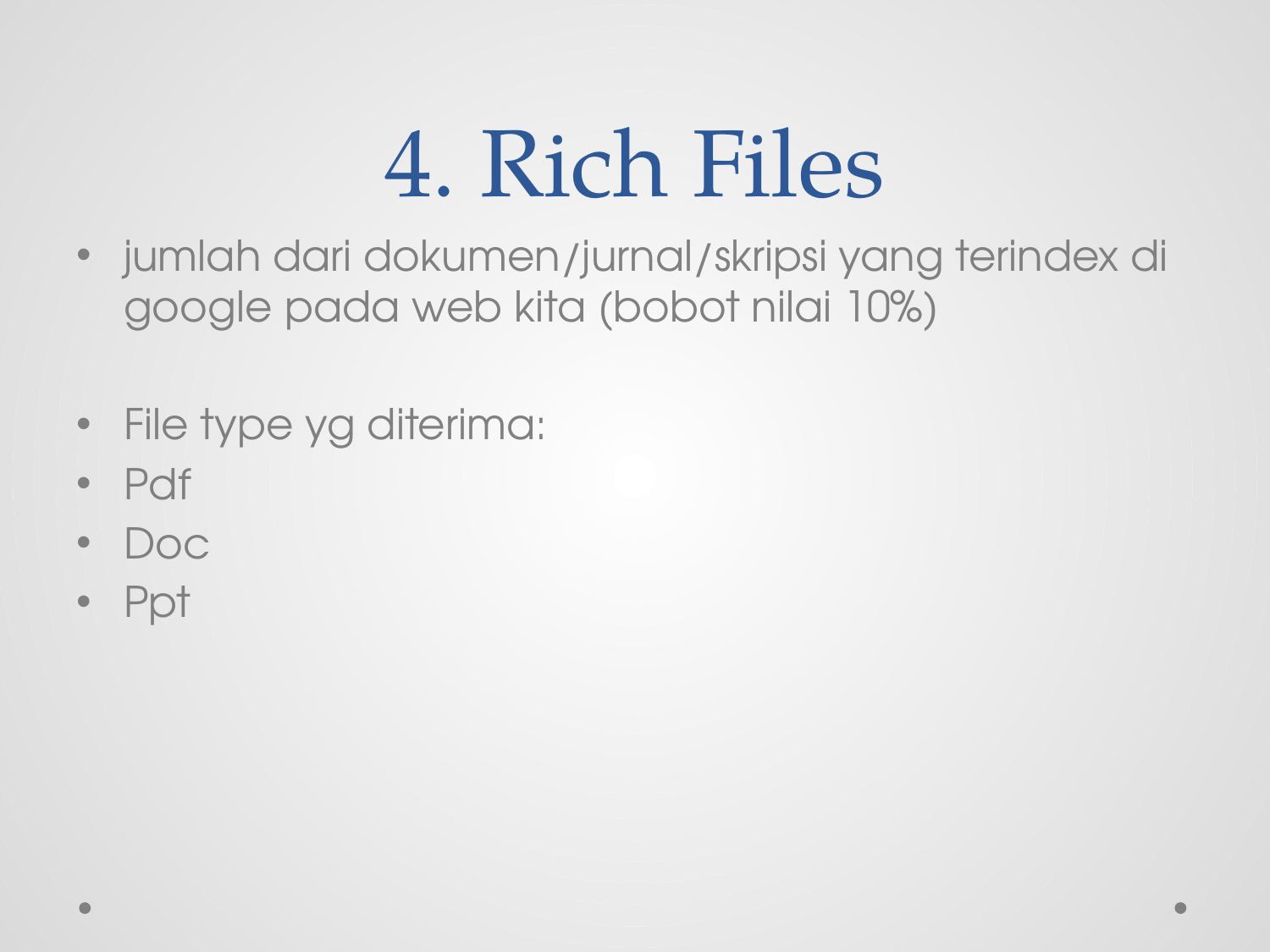

# 4. Rich Files
jumlah dari dokumen/jurnal/skripsi yang terindex di google pada web kita (bobot nilai 10%)

File type yg diterima:
Pdf
Doc
Ppt